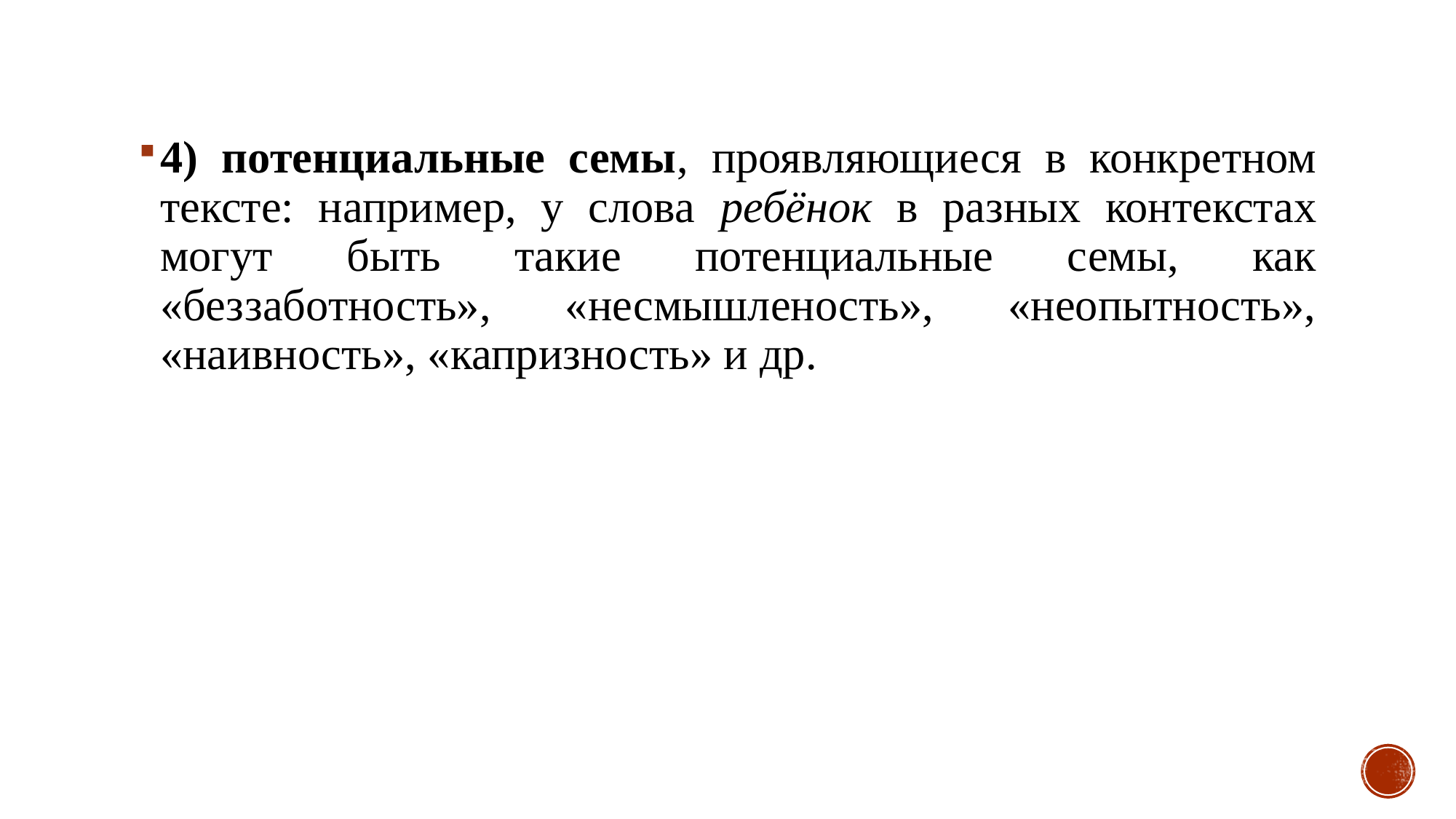

4) потенциальные семы, проявляющиеся в конкретном тексте: например, у слова ребёнок в разных контекстах могут быть такие потенциальные семы, как «беззаботность», «несмышленость», «неопытность», «наивность», «капризность» и др.